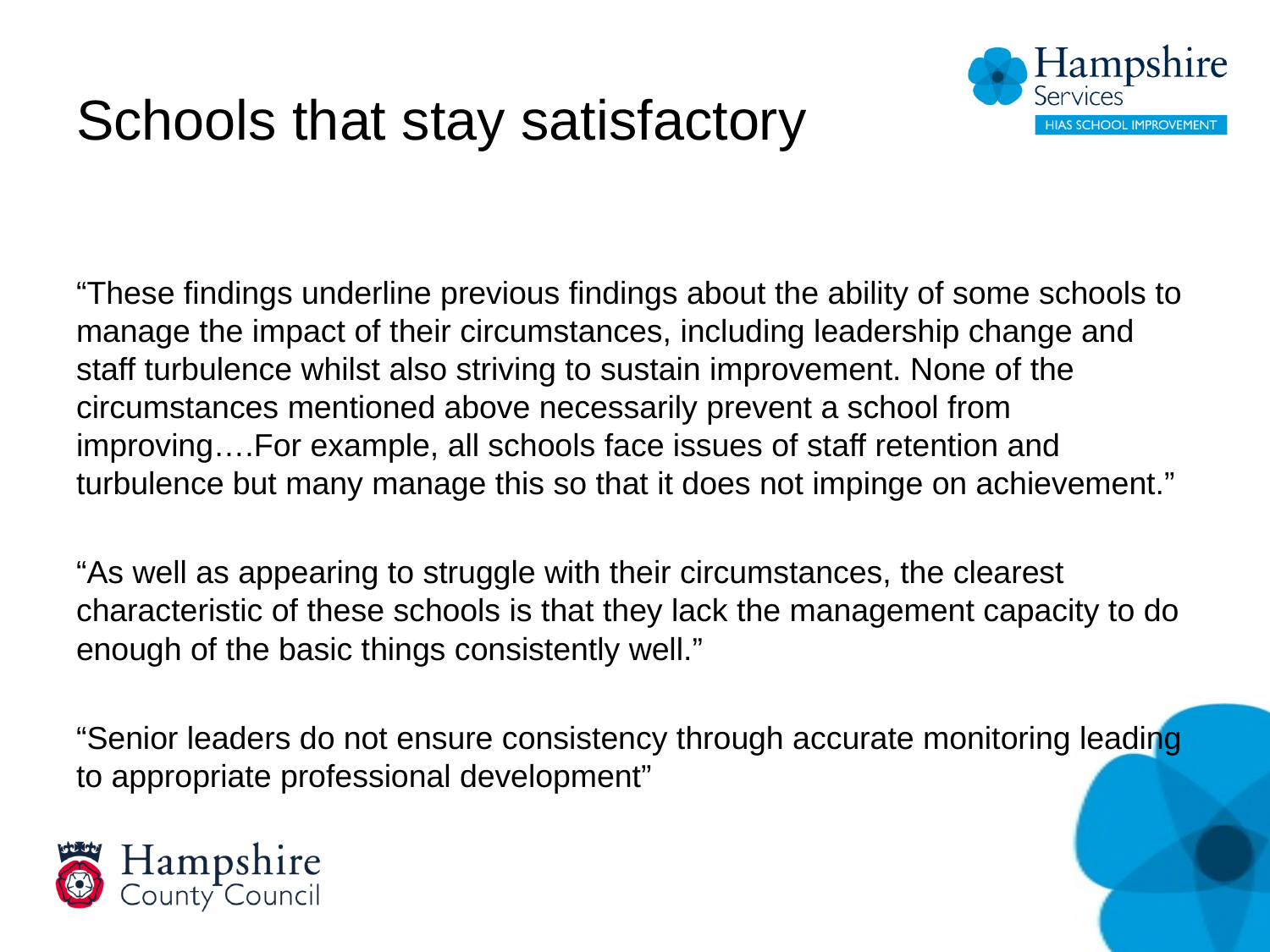

# Schools that stay satisfactory
“These findings underline previous findings about the ability of some schools to manage the impact of their circumstances, including leadership change and staff turbulence whilst also striving to sustain improvement. None of the circumstances mentioned above necessarily prevent a school from improving….For example, all schools face issues of staff retention and turbulence but many manage this so that it does not impinge on achievement.”

“As well as appearing to struggle with their circumstances, the clearest characteristic of these schools is that they lack the management capacity to do enough of the basic things consistently well.”

“Senior leaders do not ensure consistency through accurate monitoring leading to appropriate professional development”